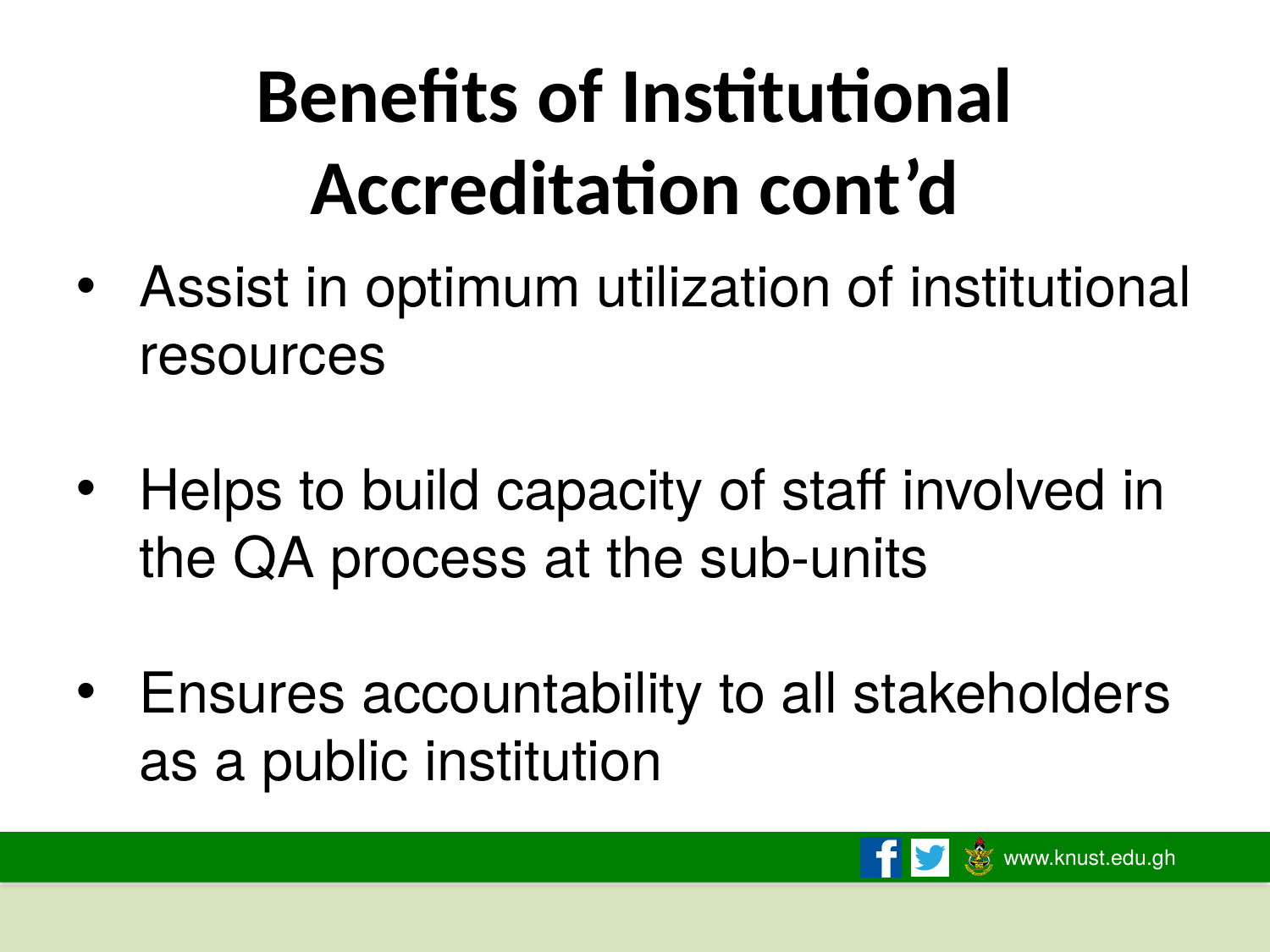

# Benefits of Institutional Accreditation cont’d
Assist in optimum utilization of institutional resources

Helps to build capacity of staff involved in the QA process at the sub-units

Ensures accountability to all stakeholders as a public institution